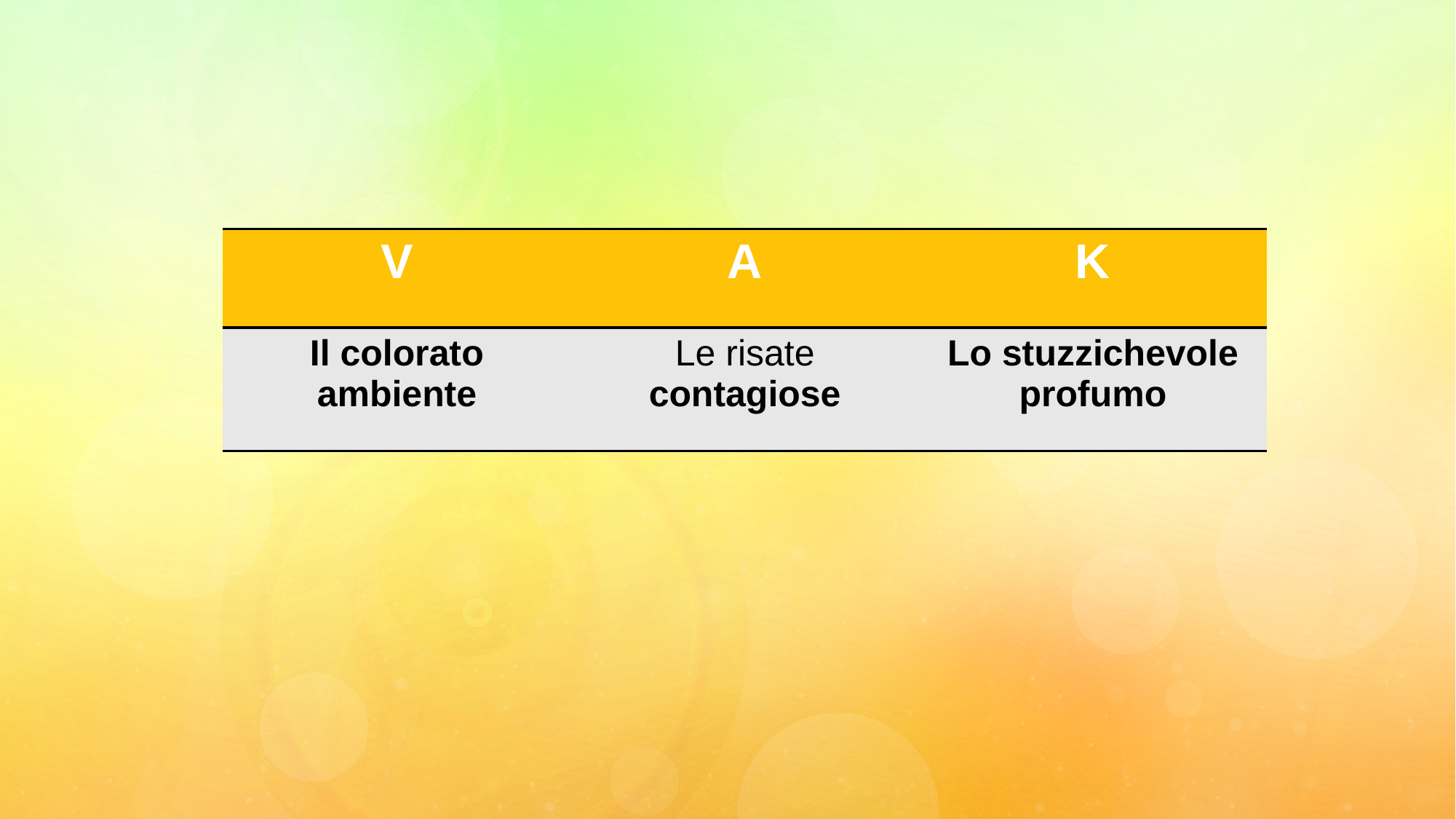

| V | A | K |
| --- | --- | --- |
| Il colorato ambiente | Le risate contagiose | Lo stuzzichevole profumo |